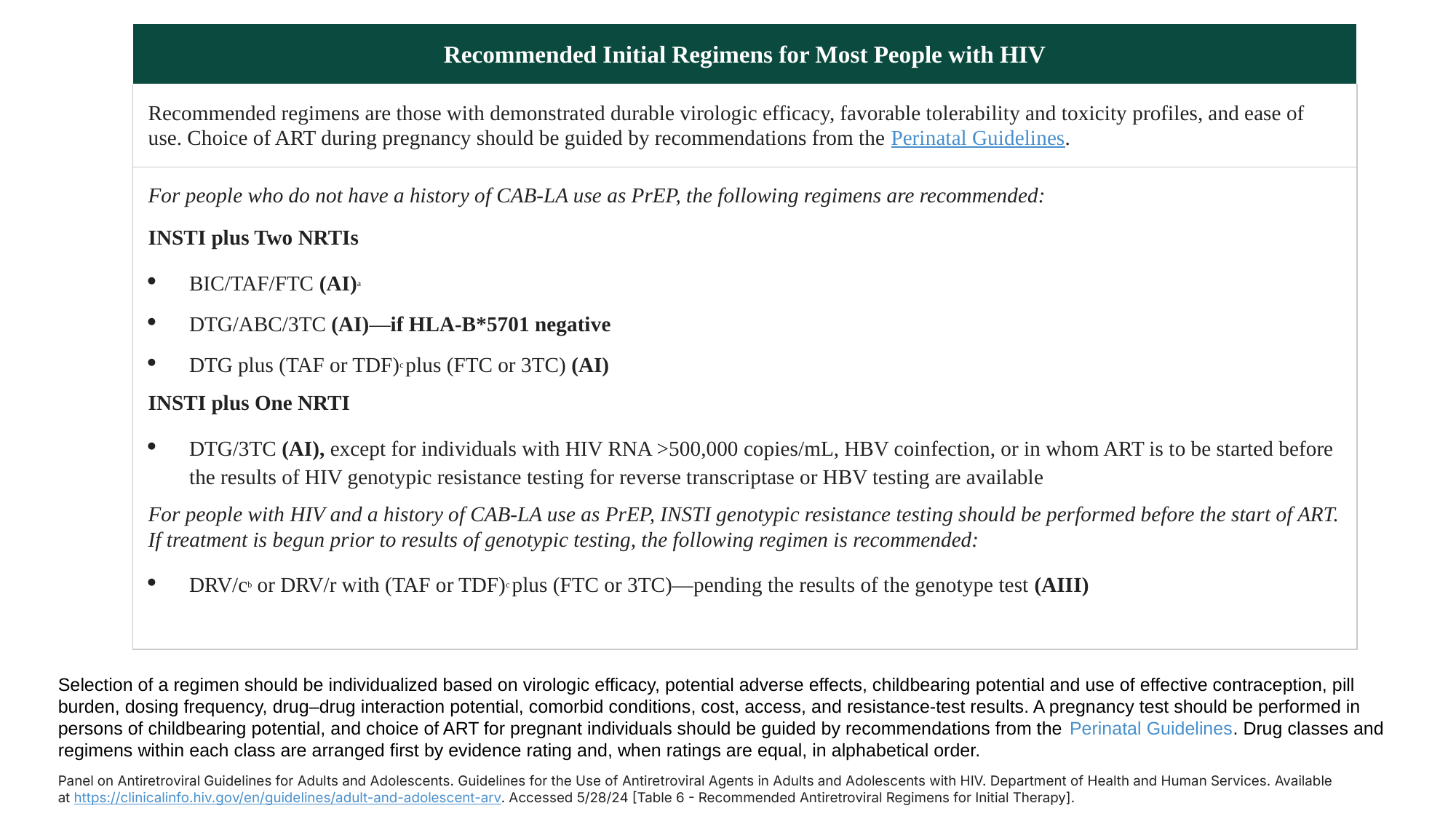

| Recommended Initial Regimens for Most People with HIV |
| --- |
| Recommended regimens are those with demonstrated durable virologic efficacy, favorable tolerability and toxicity profiles, and ease of use. Choice of ART during pregnancy should be guided by recommendations from the Perinatal Guidelines. |
| For people who do not have a history of CAB-LA use as PrEP, the following regimens are recommended: INSTI plus Two NRTIs BIC/TAF/FTC (AI)a DTG/ABC/3TC (AI)—if HLA-B\*5701 negative DTG plus (TAF or TDF)c plus (FTC or 3TC) (AI) INSTI plus One NRTI DTG/3TC (AI), except for individuals with HIV RNA >500,000 copies/mL, HBV coinfection, or in whom ART is to be started before the results of HIV genotypic resistance testing for reverse transcriptase or HBV testing are available For people with HIV and a history of CAB-LA use as PrEP, INSTI genotypic resistance testing should be performed before the start of ART. If treatment is begun prior to results of genotypic testing, the following regimen is recommended: DRV/cb or DRV/r with (TAF or TDF)c plus (FTC or 3TC)—pending the results of the genotype test (AIII) |
Selection of a regimen should be individualized based on virologic efficacy, potential adverse effects, childbearing potential and use of effective contraception, pill burden, dosing frequency, drug–drug interaction potential, comorbid conditions, cost, access, and resistance-test results. A pregnancy test should be performed in persons of childbearing potential, and choice of ART for pregnant individuals should be guided by recommendations from the Perinatal Guidelines. Drug classes and regimens within each class are arranged first by evidence rating and, when ratings are equal, in alphabetical order.
Panel on Antiretroviral Guidelines for Adults and Adolescents. Guidelines for the Use of Antiretroviral Agents in Adults and Adolescents with HIV. Department of Health and Human Services. Available at https://clinicalinfo.hiv.gov/en/guidelines/adult-and-adolescent-arv. Accessed 5/28/24 [Table 6 - Recommended Antiretroviral Regimens for Initial Therapy].